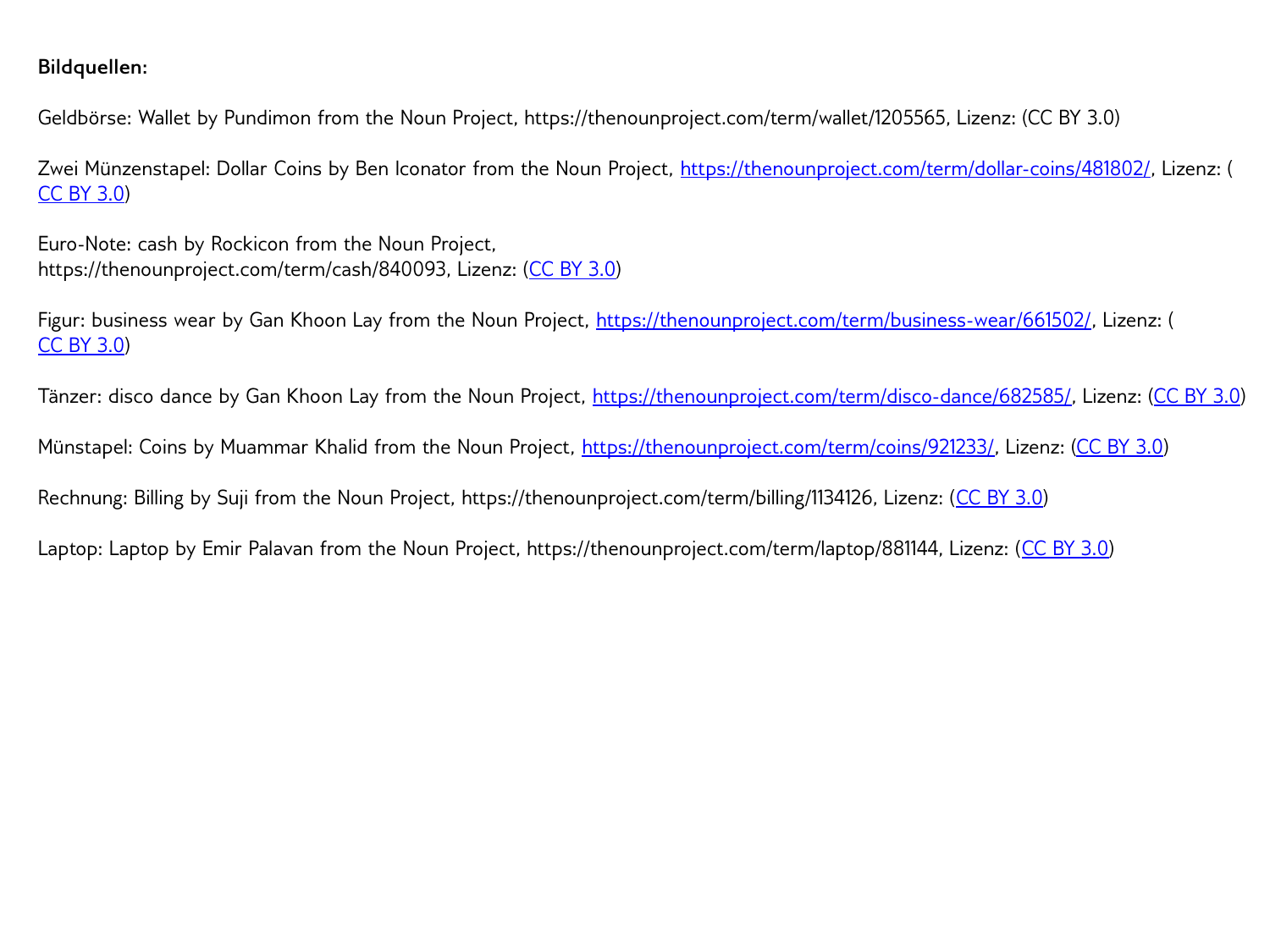

Bildquellen:

Geldbörse: Wallet by Pundimon from the Noun Project, https://thenounproject.com/term/wallet/1205565, Lizenz: (CC BY 3.0)

Zwei Münzenstapel: Dollar Coins by Ben Iconator from the Noun Project, https://thenounproject.com/term/dollar-coins/481802/, Lizenz: (CC BY 3.0)

Euro-Note: cash by Rockicon from the Noun Project,
https://thenounproject.com/term/cash/840093, Lizenz: (CC BY 3.0)

Figur: business wear by Gan Khoon Lay from the Noun Project, https://thenounproject.com/term/business-wear/661502/, Lizenz: (CC BY 3.0)

Tänzer: disco dance by Gan Khoon Lay from the Noun Project, https://thenounproject.com/term/disco-dance/682585/, Lizenz: (CC BY 3.0)

Münstapel: Coins by Muammar Khalid from the Noun Project, https://thenounproject.com/term/coins/921233/, Lizenz: (CC BY 3.0)

Rechnung: Billing by Suji from the Noun Project, https://thenounproject.com/term/billing/1134126, Lizenz: (CC BY 3.0)

Laptop: Laptop by Emir Palavan from the Noun Project, https://thenounproject.com/term/laptop/881144, Lizenz: (CC BY 3.0)